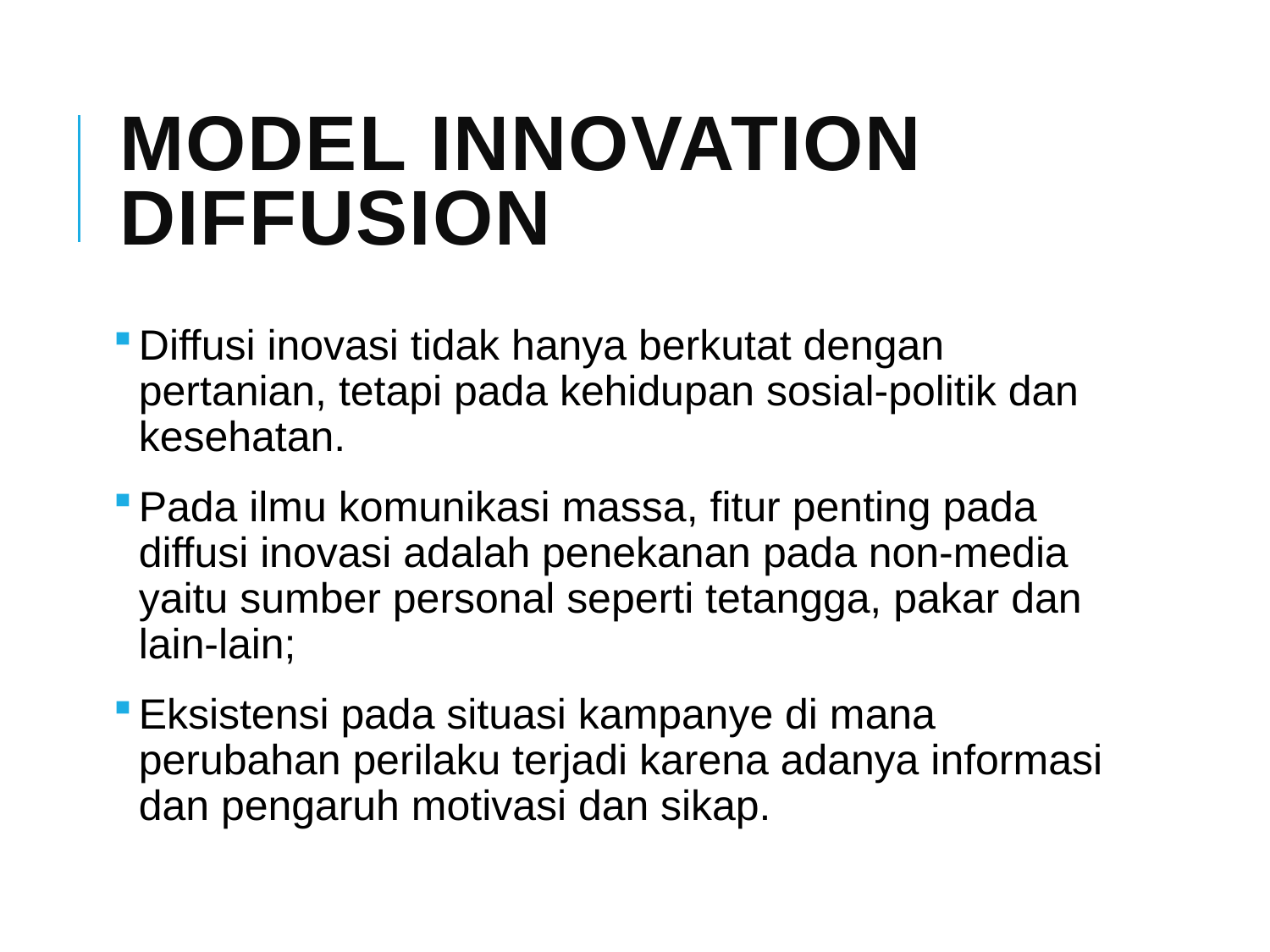

# Model Innovation Diffusion
Diffusi inovasi tidak hanya berkutat dengan pertanian, tetapi pada kehidupan sosial-politik dan kesehatan.
Pada ilmu komunikasi massa, fitur penting pada diffusi inovasi adalah penekanan pada non-media yaitu sumber personal seperti tetangga, pakar dan lain-lain;
Eksistensi pada situasi kampanye di mana perubahan perilaku terjadi karena adanya informasi dan pengaruh motivasi dan sikap.

20